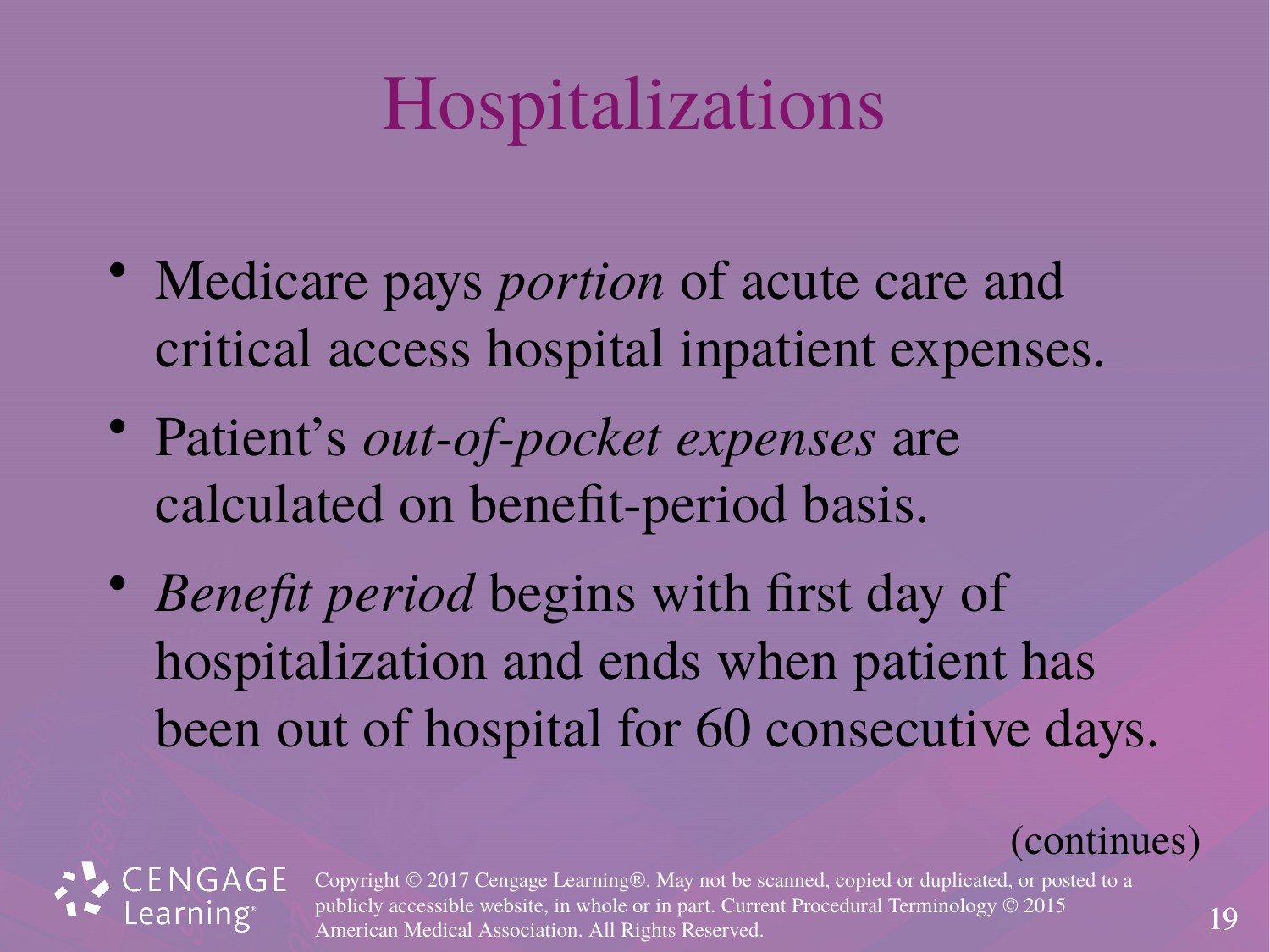

# Hospitalizations
Medicare pays portion of acute care and critical access hospital inpatient expenses.
Patient’s out-of-pocket expenses are calculated on benefit-period basis.
Benefit period begins with first day of hospitalization and ends when patient has been out of hospital for 60 consecutive days.
(continues)